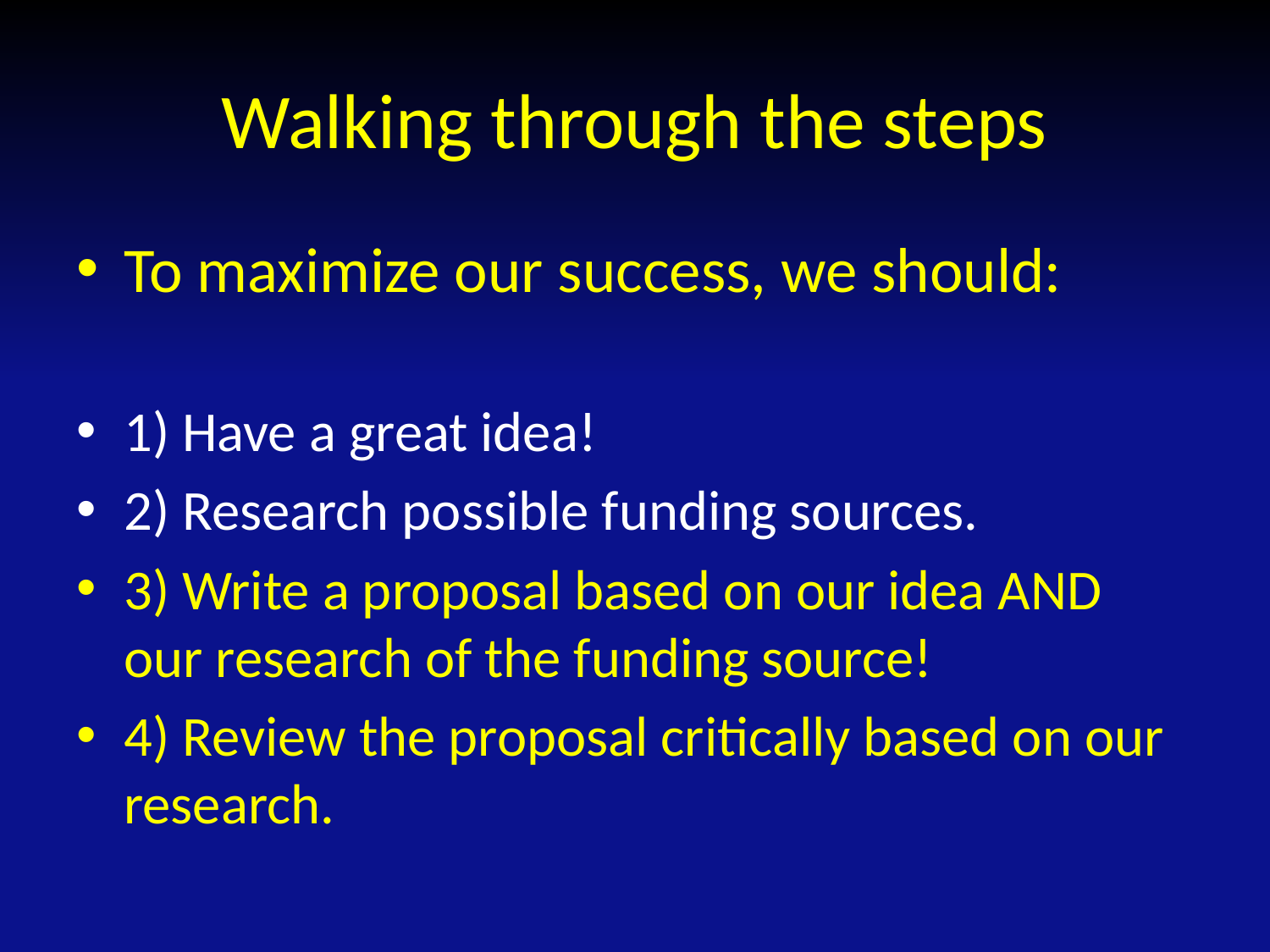

# Walking through the steps
To maximize our success, we should:

1) Have a great idea!
2) Research possible funding sources.
3) Write a proposal based on our idea AND our research of the funding source!
4) Review the proposal critically based on our research.